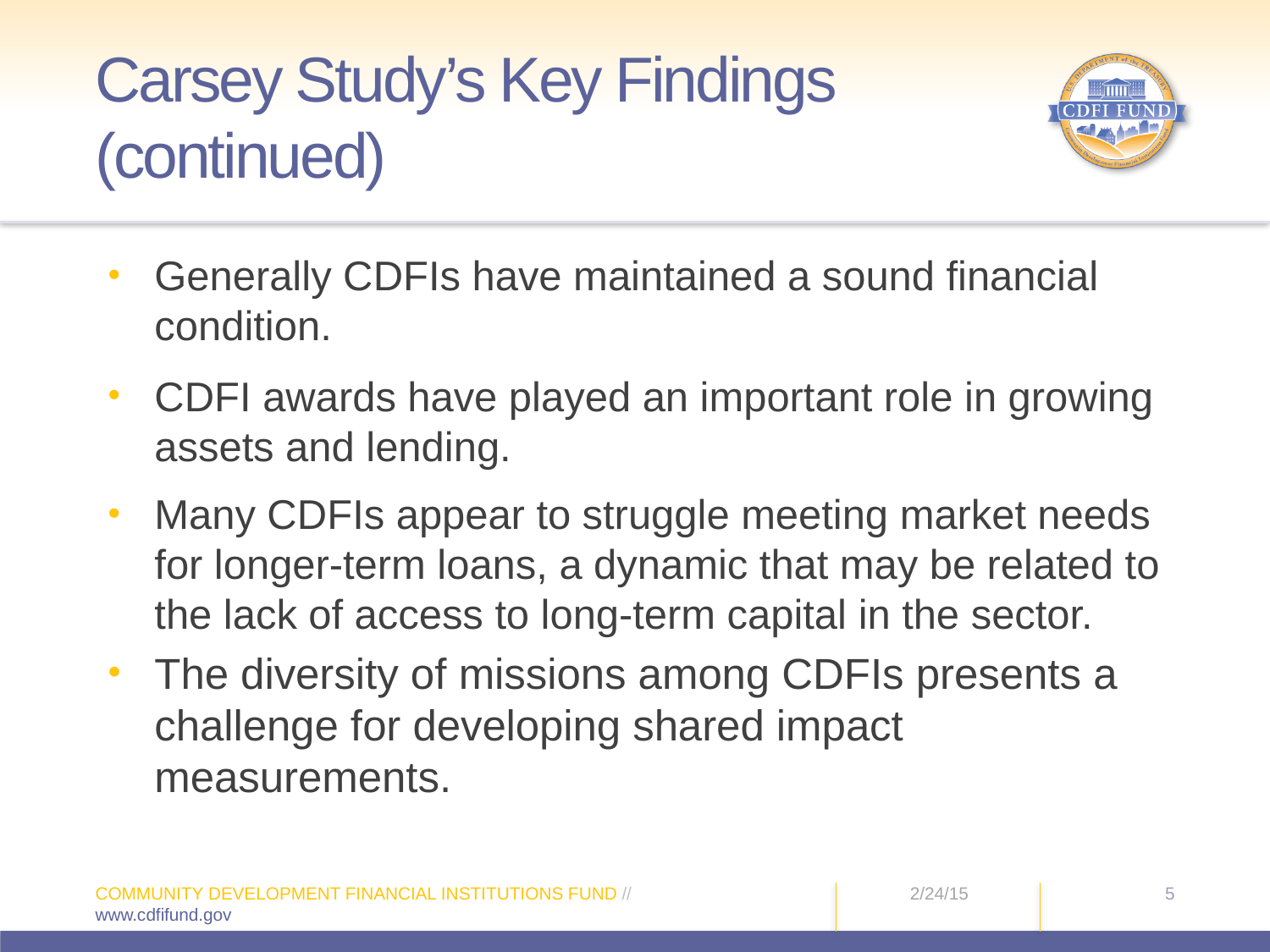

# Carsey Study’s Key Findings (continued)
Generally CDFIs have maintained a sound financial condition.
CDFI awards have played an important role in growing assets and lending.
Many CDFIs appear to struggle meeting market needs for longer-term loans, a dynamic that may be related to the lack of access to long-term capital in the sector.
The diversity of missions among CDFIs presents a challenge for developing shared impact measurements.

5
COMMUNITY DEVELOPMENT FINANCIAL INSTITUTIONS FUND //
www.cdfifund.gov
2/24/15